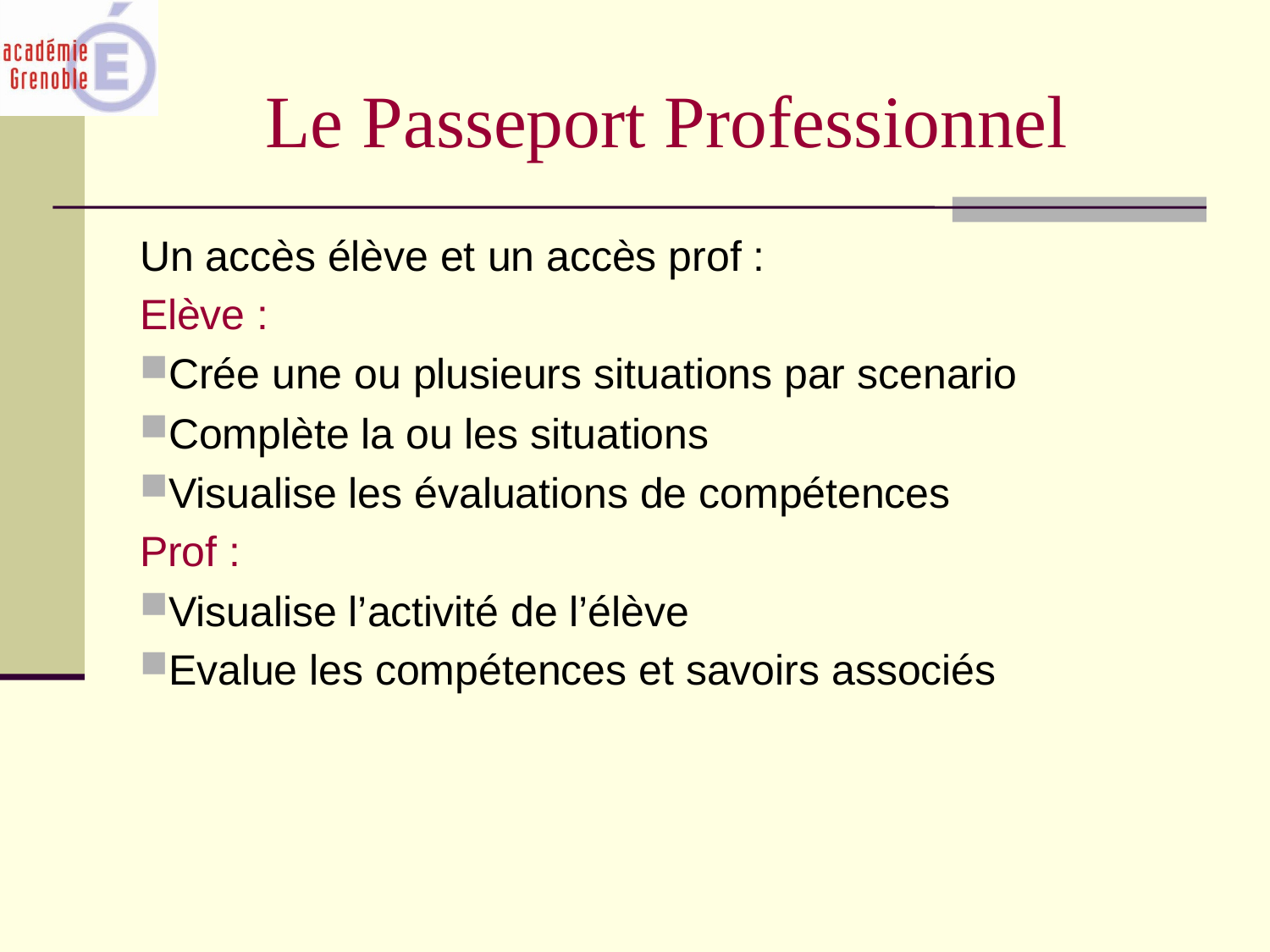

Le Passeport Professionnel
Un accès élève et un accès prof :
Elève :
Crée une ou plusieurs situations par scenario
Complète la ou les situations
Visualise les évaluations de compétences
Prof :
Visualise l’activité de l’élève
Evalue les compétences et savoirs associés